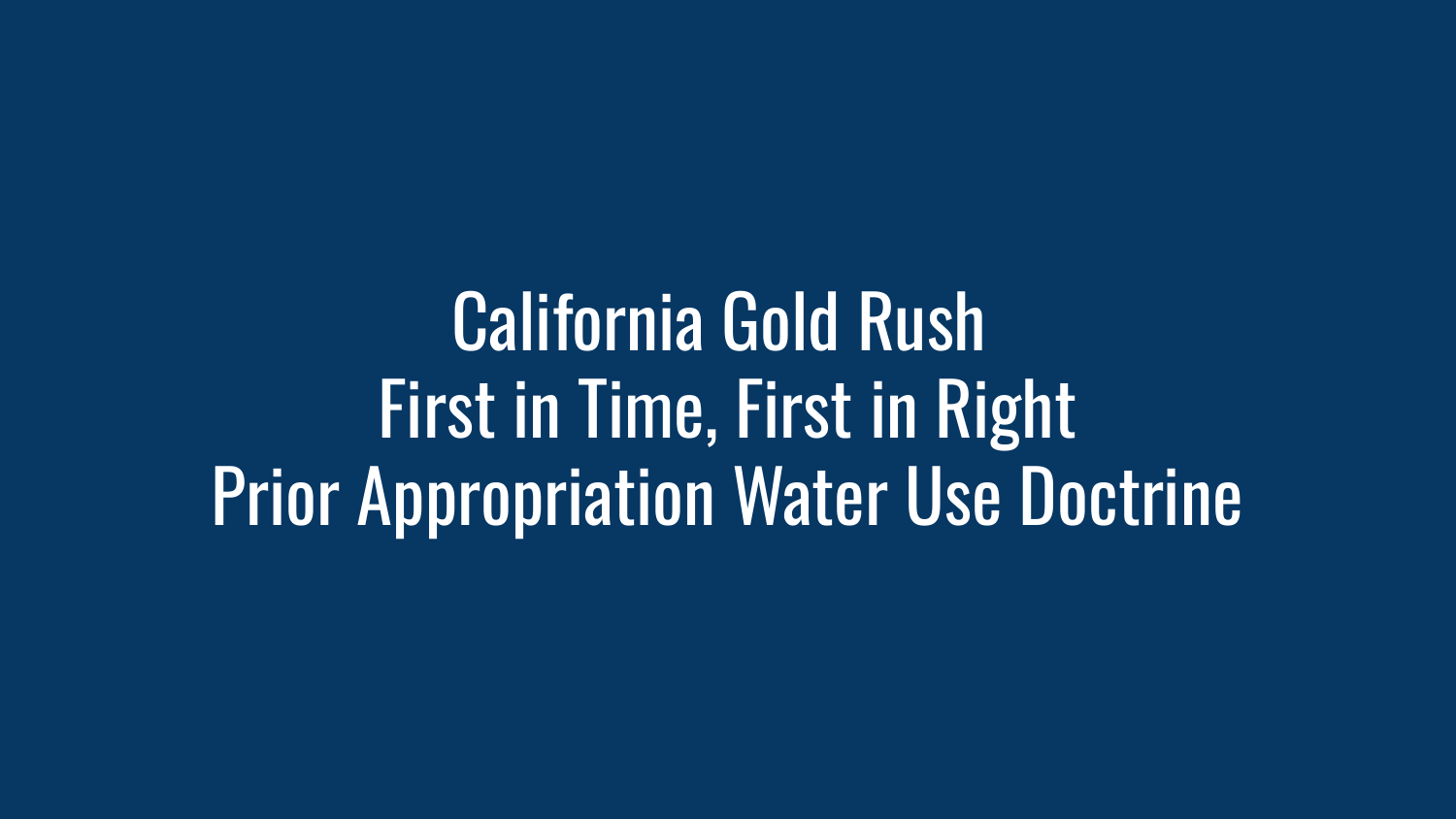

# California Gold Rush First in Time, First in Right Prior Appropriation Water Use Doctrine